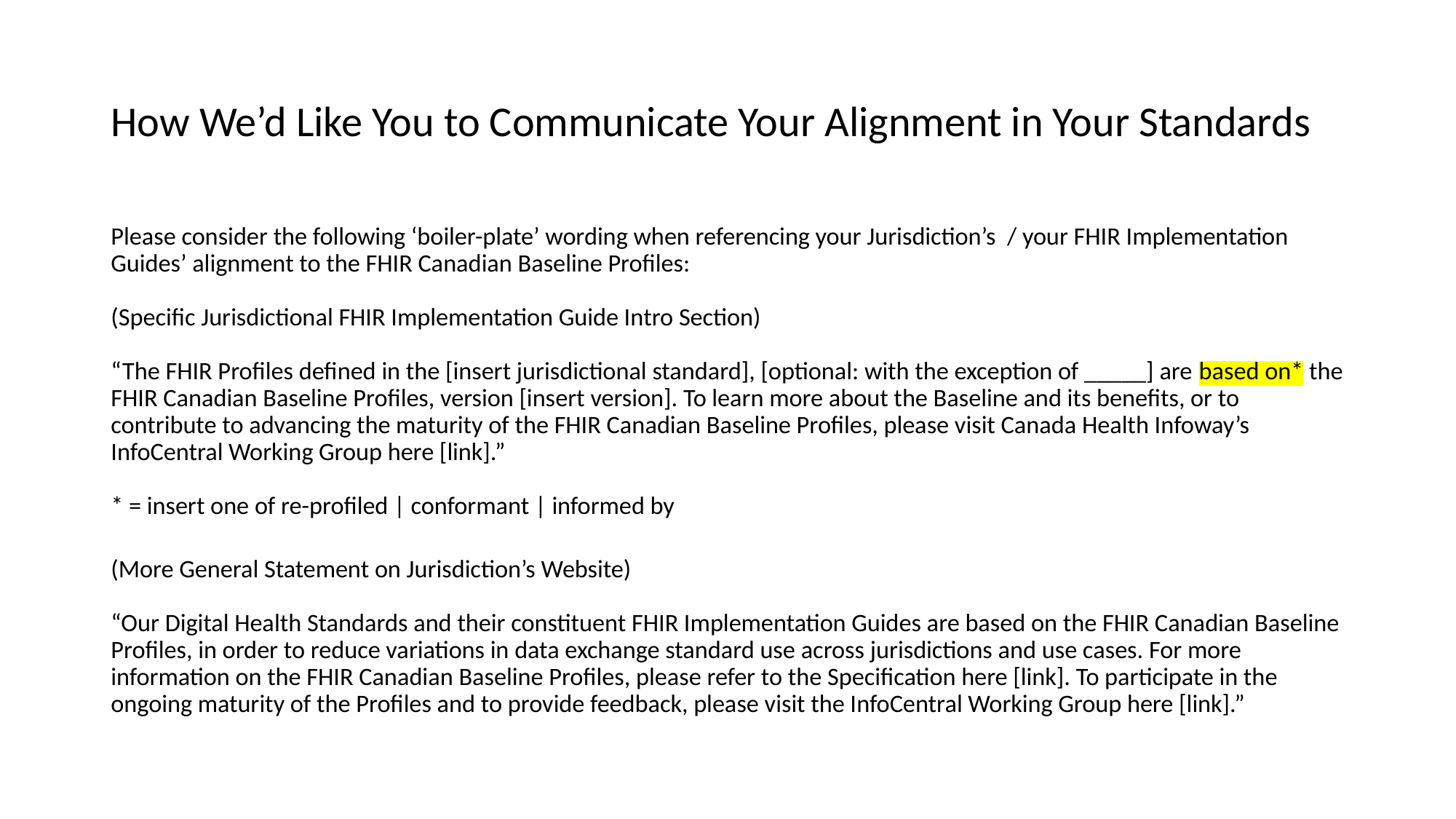

# How We’d Like You to Communicate Your Alignment in Your Standards
Please consider the following ‘boiler-plate’ wording when referencing your Jurisdiction’s  / your FHIR Implementation Guides’ alignment to the FHIR Canadian Baseline Profiles:
(Specific Jurisdictional FHIR Implementation Guide Intro Section)
“The FHIR Profiles defined in the [insert jurisdictional standard], [optional: with the exception of _____] are based on* the FHIR Canadian Baseline Profiles, version [insert version]. To learn more about the Baseline and its benefits, or to contribute to advancing the maturity of the FHIR Canadian Baseline Profiles, please visit Canada Health Infoway’s InfoCentral Working Group here [link].”
* = insert one of re-profiled | conformant | informed by
(More General Statement on Jurisdiction’s Website)
“Our Digital Health Standards and their constituent FHIR Implementation Guides are based on the FHIR Canadian Baseline Profiles, in order to reduce variations in data exchange standard use across jurisdictions and use cases. For more information on the FHIR Canadian Baseline Profiles, please refer to the Specification here [link]. To participate in the ongoing maturity of the Profiles and to provide feedback, please visit the InfoCentral Working Group here [link].”